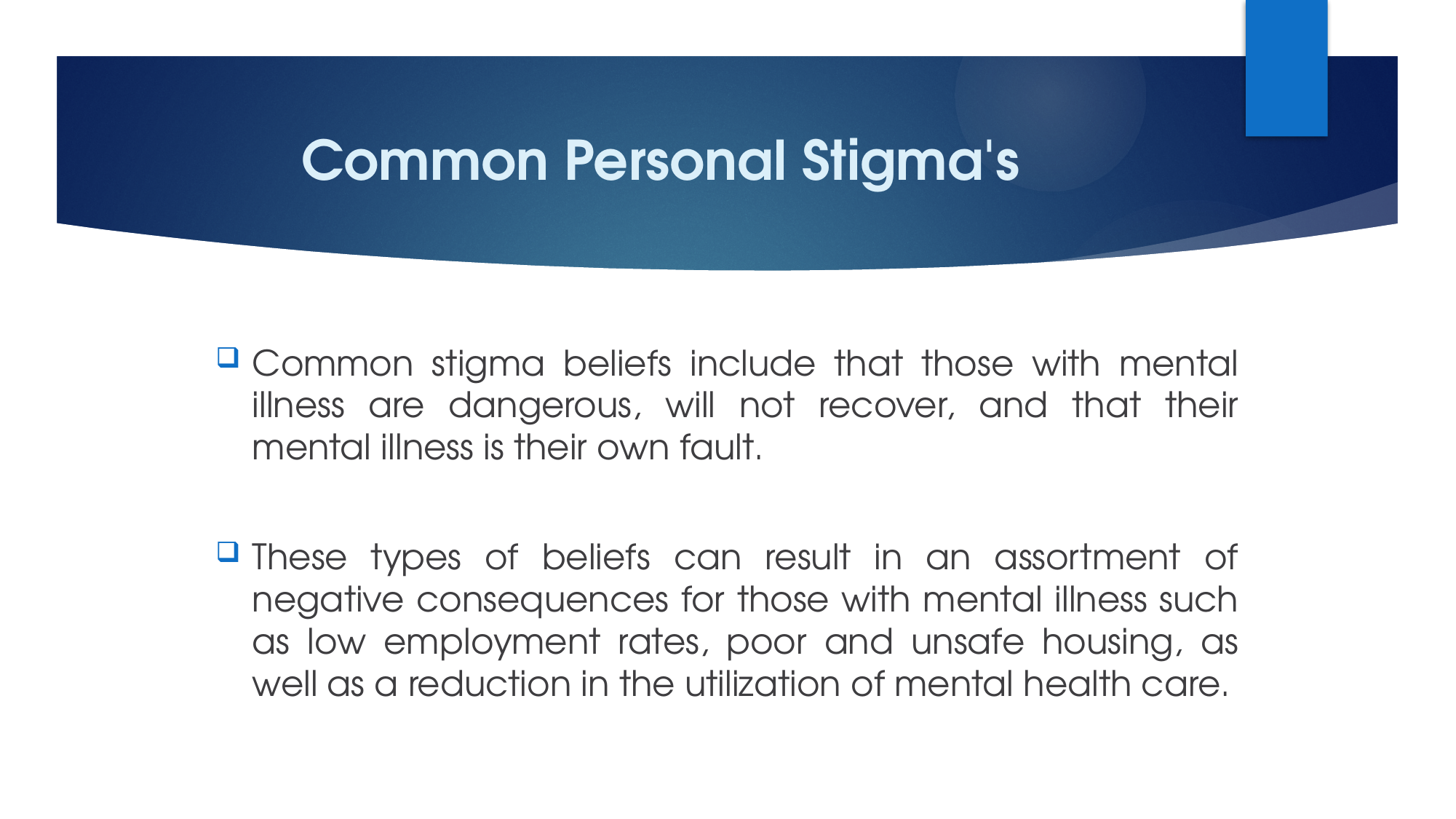

# Common Personal Stigma's
Common stigma beliefs include that those with mental illness are dangerous, will not recover, and that their mental illness is their own fault.

These types of beliefs can result in an assortment of negative consequences for those with mental illness such as low employment rates, poor and unsafe housing, as well as a reduction in the utilization of mental health care.